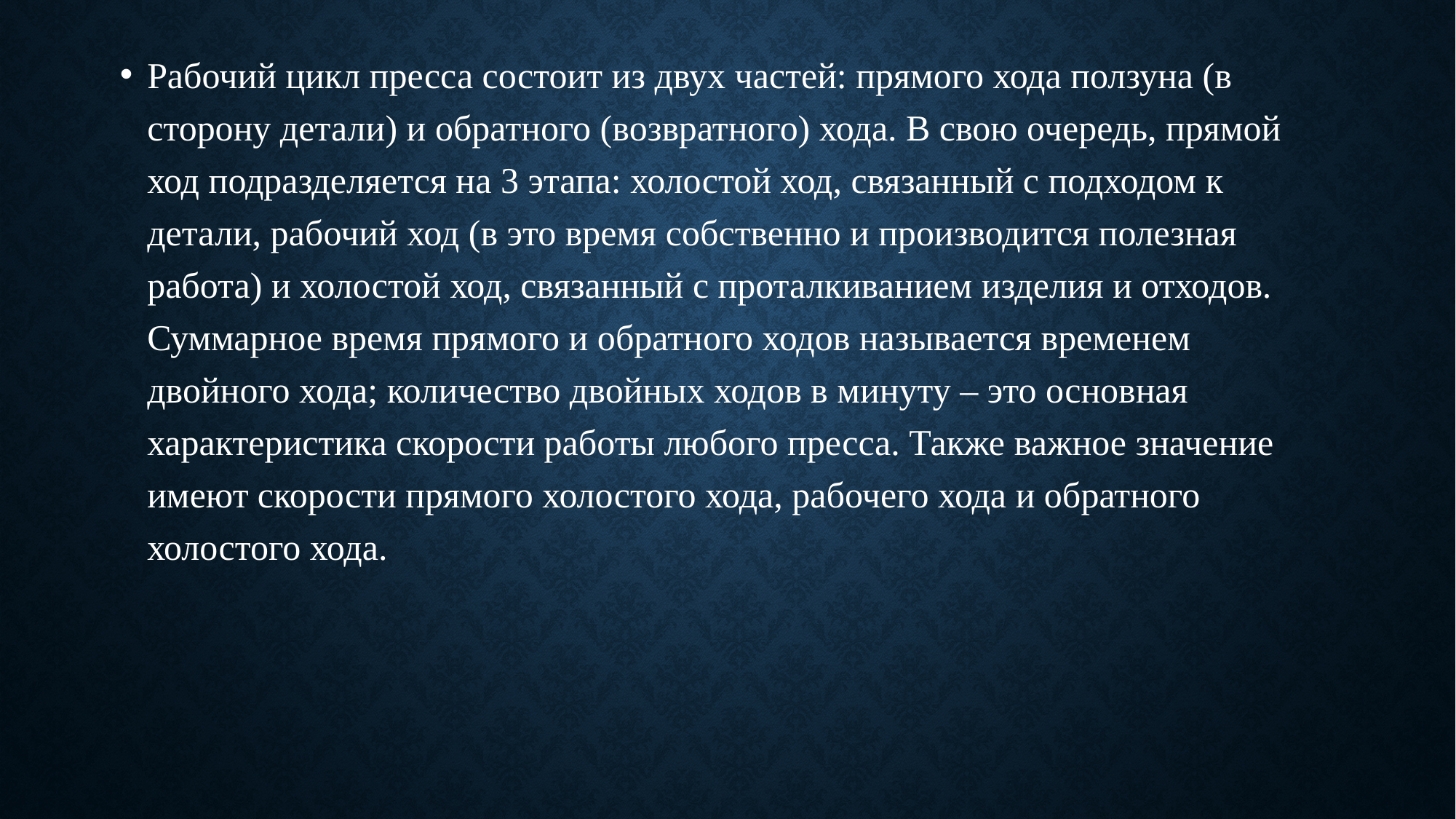

Рабочий цикл пресса состоит из двух частей: прямого хода ползуна (в сторону детали) и обратного (возвратного) хода. В свою очередь, прямой ход подразделяется на 3 этапа: холостой ход, связанный с подходом к детали, рабочий ход (в это время собственно и производится полезная работа) и холостой ход, связанный с проталкиванием изделия и отходов. Суммарное время прямого и обратного ходов называется временем двойного хода; количество двойных ходов в минуту – это основная характеристика скорости работы любого пресса. Также важное значение имеют скорости прямого холостого хода, рабочего хода и обратного холостого хода.